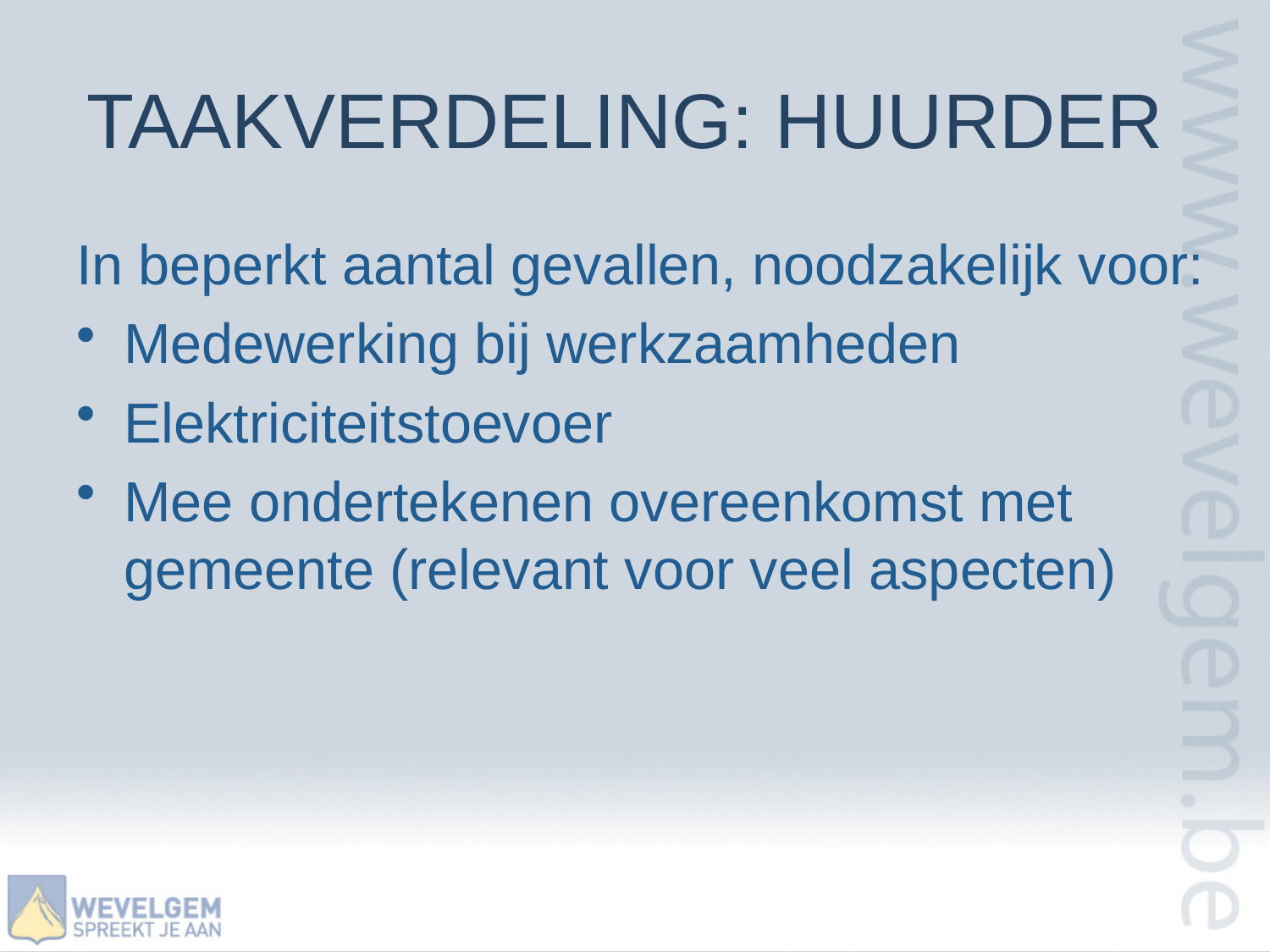

# TAAKVERDELING: HUURDER
In beperkt aantal gevallen, noodzakelijk voor:
Medewerking bij werkzaamheden
Elektriciteitstoevoer
Mee ondertekenen overeenkomst met gemeente (relevant voor veel aspecten)